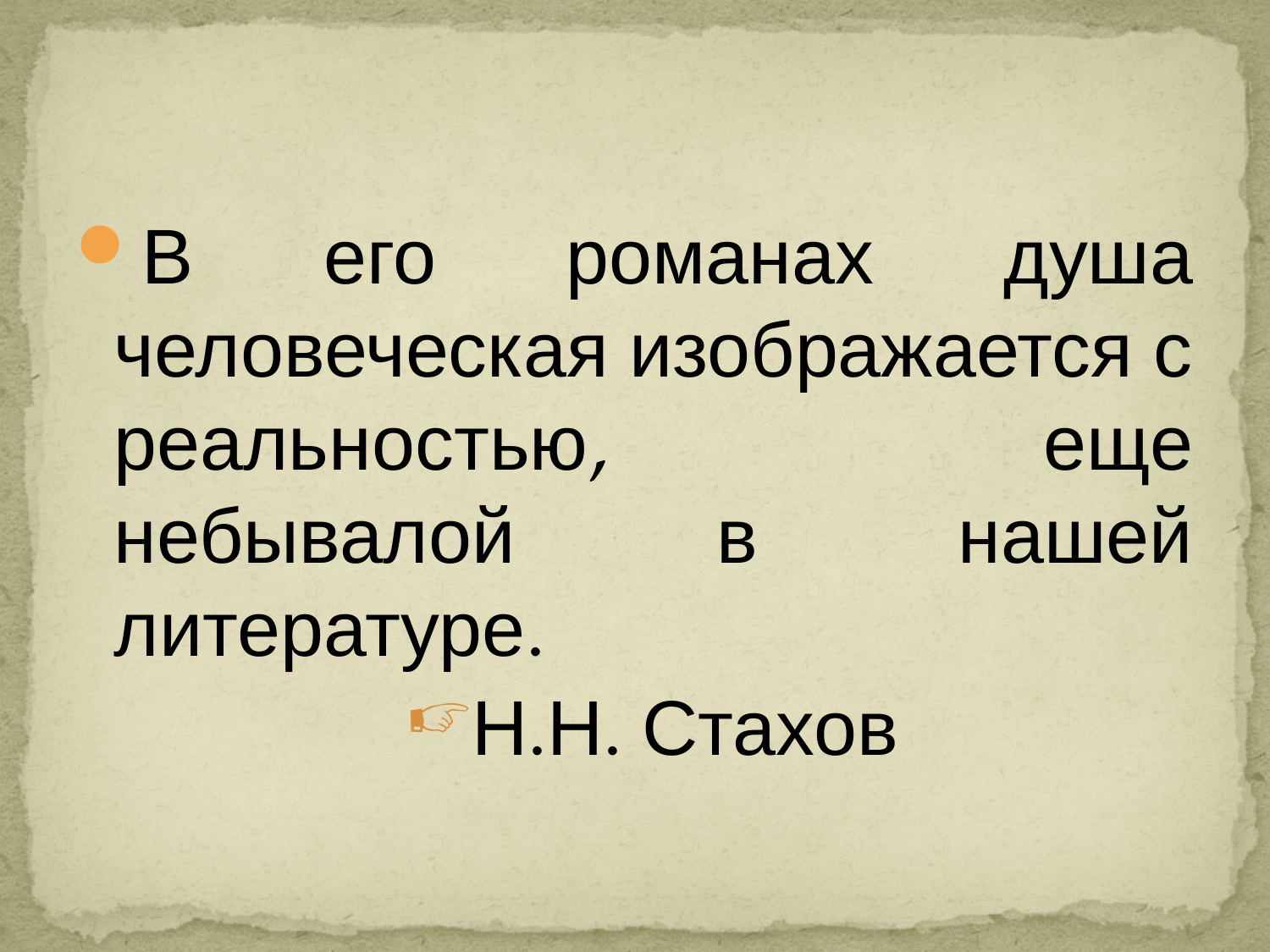

#

В его романах душа человеческая изображается с реальностью, еще небывалой в нашей литературе.
Н.Н. Стахов